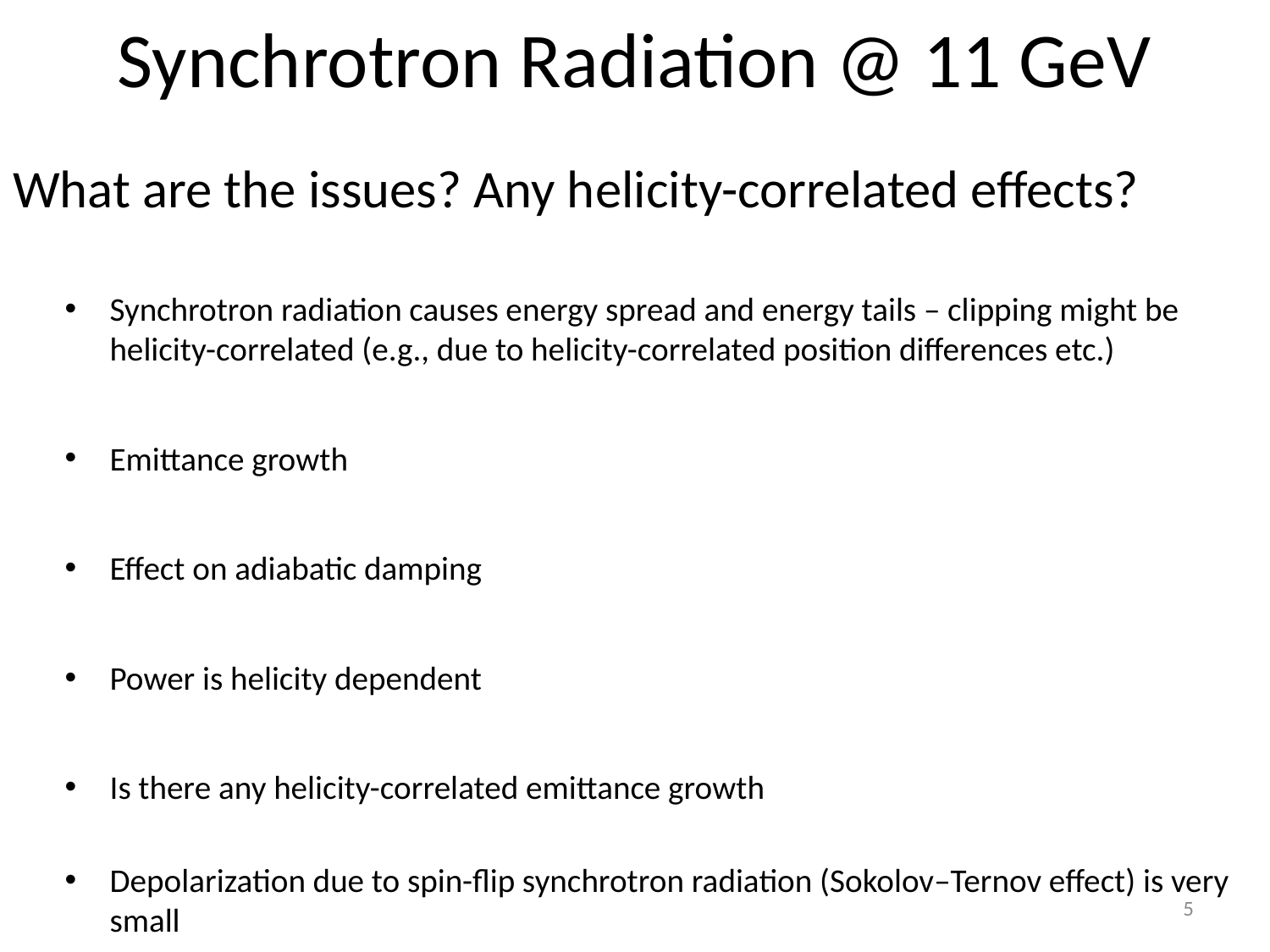

# Synchrotron Radiation @ 11 GeV
What are the issues? Any helicity-correlated effects?

Synchrotron radiation causes energy spread and energy tails – clipping might be helicity-correlated (e.g., due to helicity-correlated position differences etc.)

Emittance growth

Effect on adiabatic damping

Power is helicity dependent

Is there any helicity-correlated emittance growth

Depolarization due to spin-flip synchrotron radiation (Sokolov–Ternov effect) is very small
5